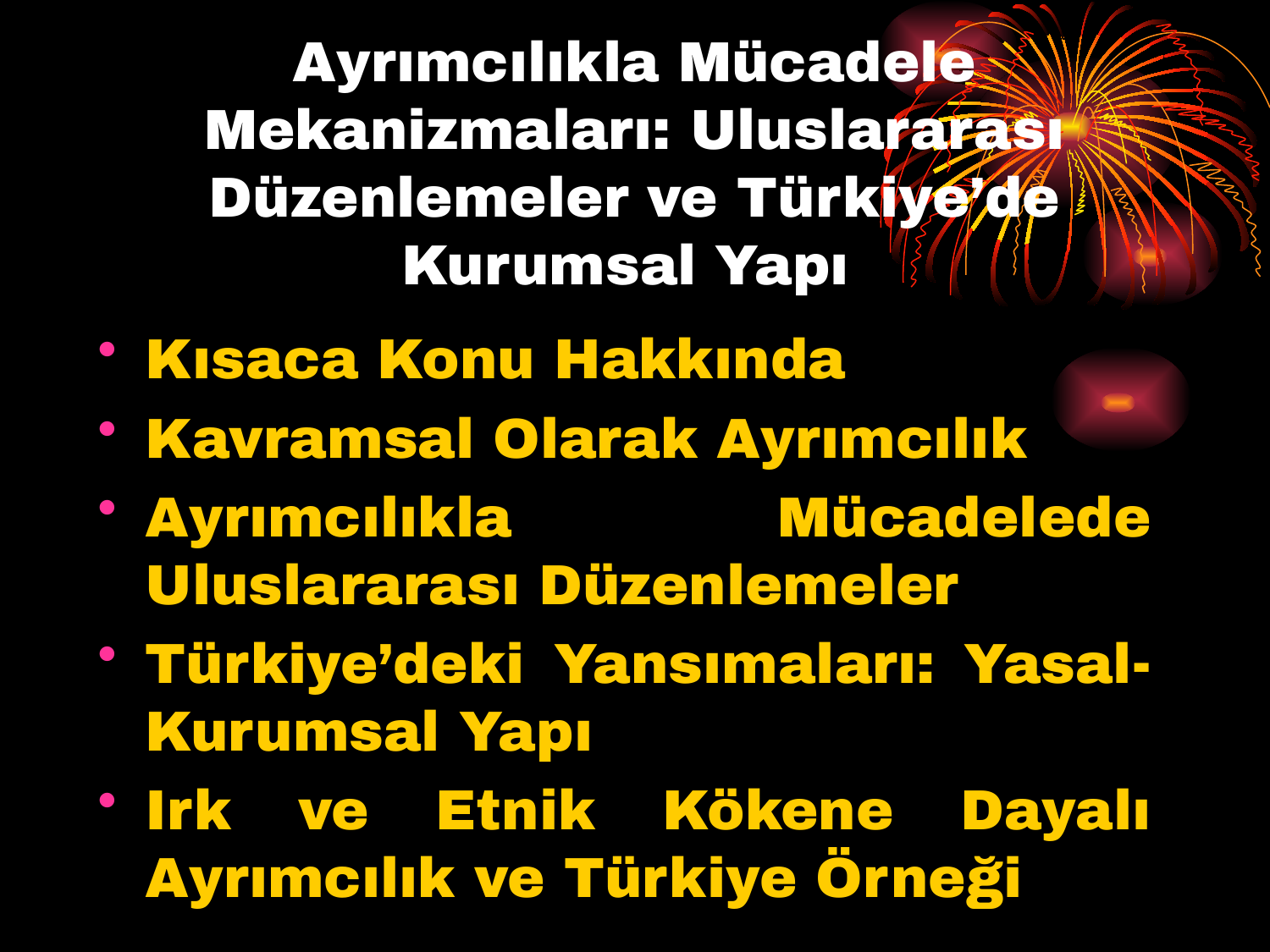

# Ayrımcılıkla Mücadele Mekanizmaları: Uluslararası Düzenlemeler ve Türkiye’de Kurumsal Yapı
Kısaca Konu Hakkında
Kavramsal Olarak Ayrımcılık
Ayrımcılıkla Mücadelede Uluslararası Düzenlemeler
Türkiye’deki Yansımaları: Yasal-Kurumsal Yapı
Irk ve Etnik Kökene Dayalı Ayrımcılık ve Türkiye Örneği